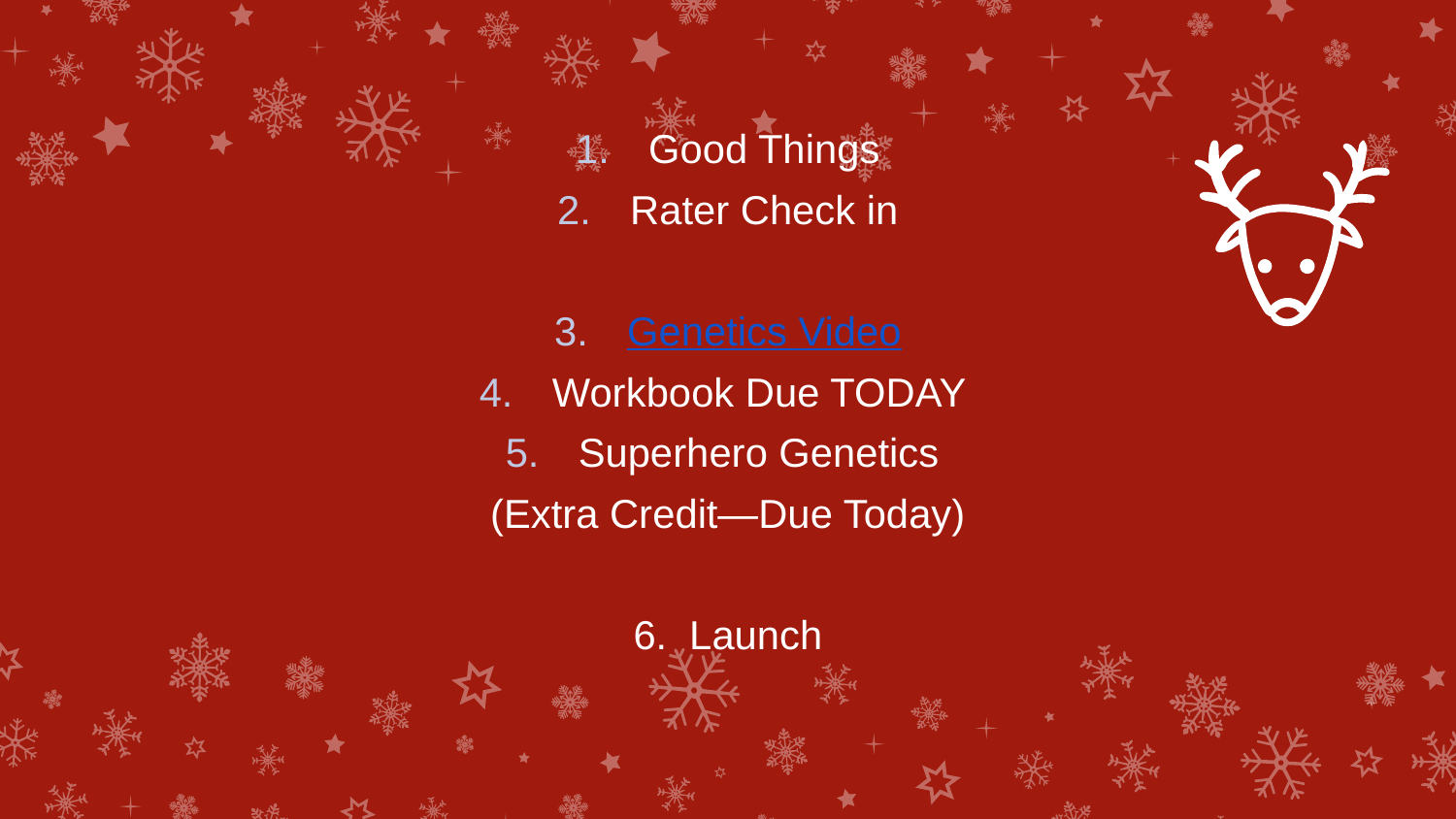

Good Things
Rater Check in

Genetics Video
Workbook Due TODAY
Superhero Genetics
(Extra Credit—Due Today)

6.  Launch